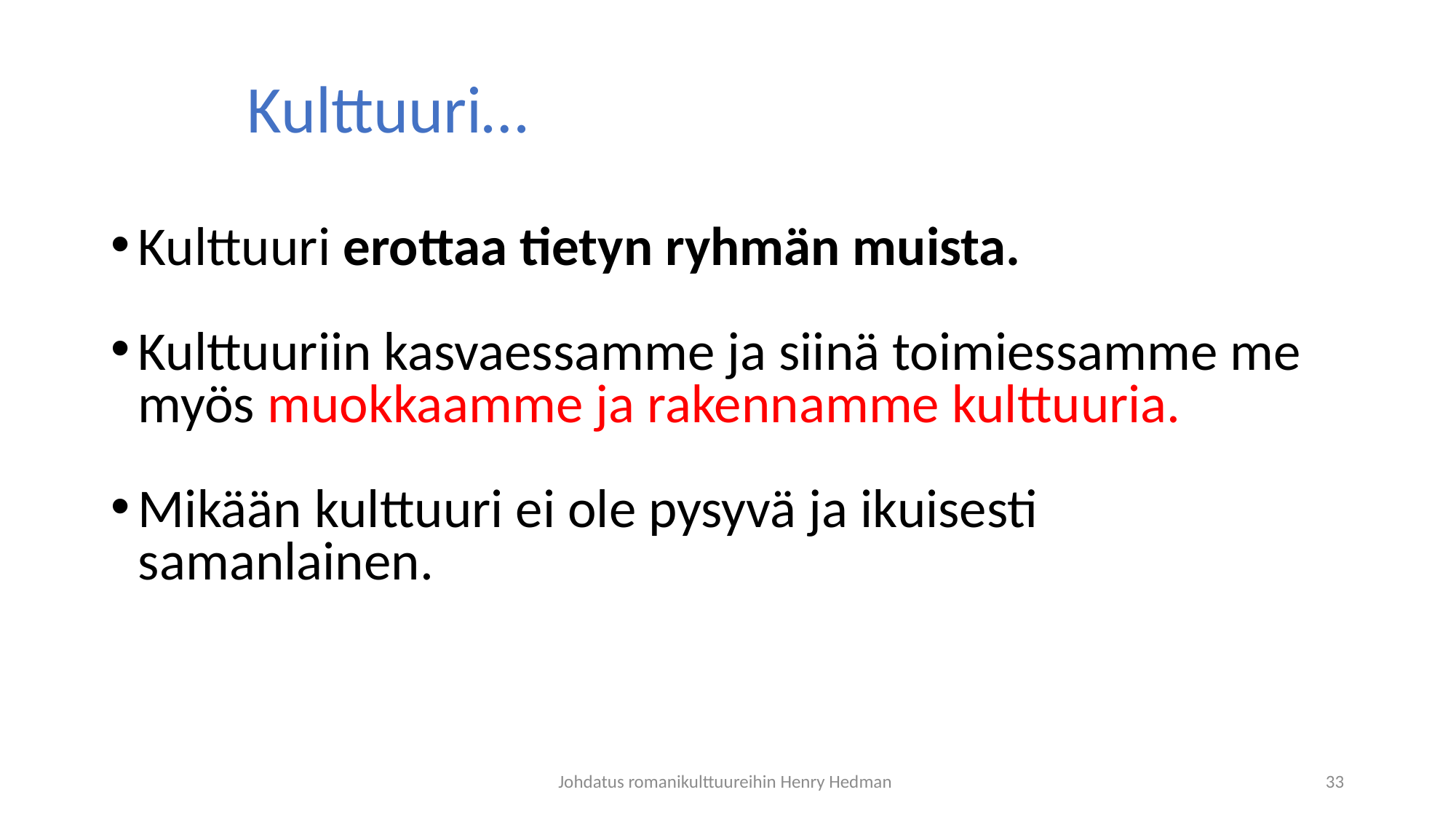

# Kulttuuri…
Kulttuuri erottaa tietyn ryhmän muista.

Kulttuuriin kasvaessamme ja siinä toimiessamme me myös muokkaamme ja rakennamme kulttuuria.

Mikään kulttuuri ei ole pysyvä ja ikuisesti samanlainen.
Johdatus romanikulttuureihin Henry Hedman
33